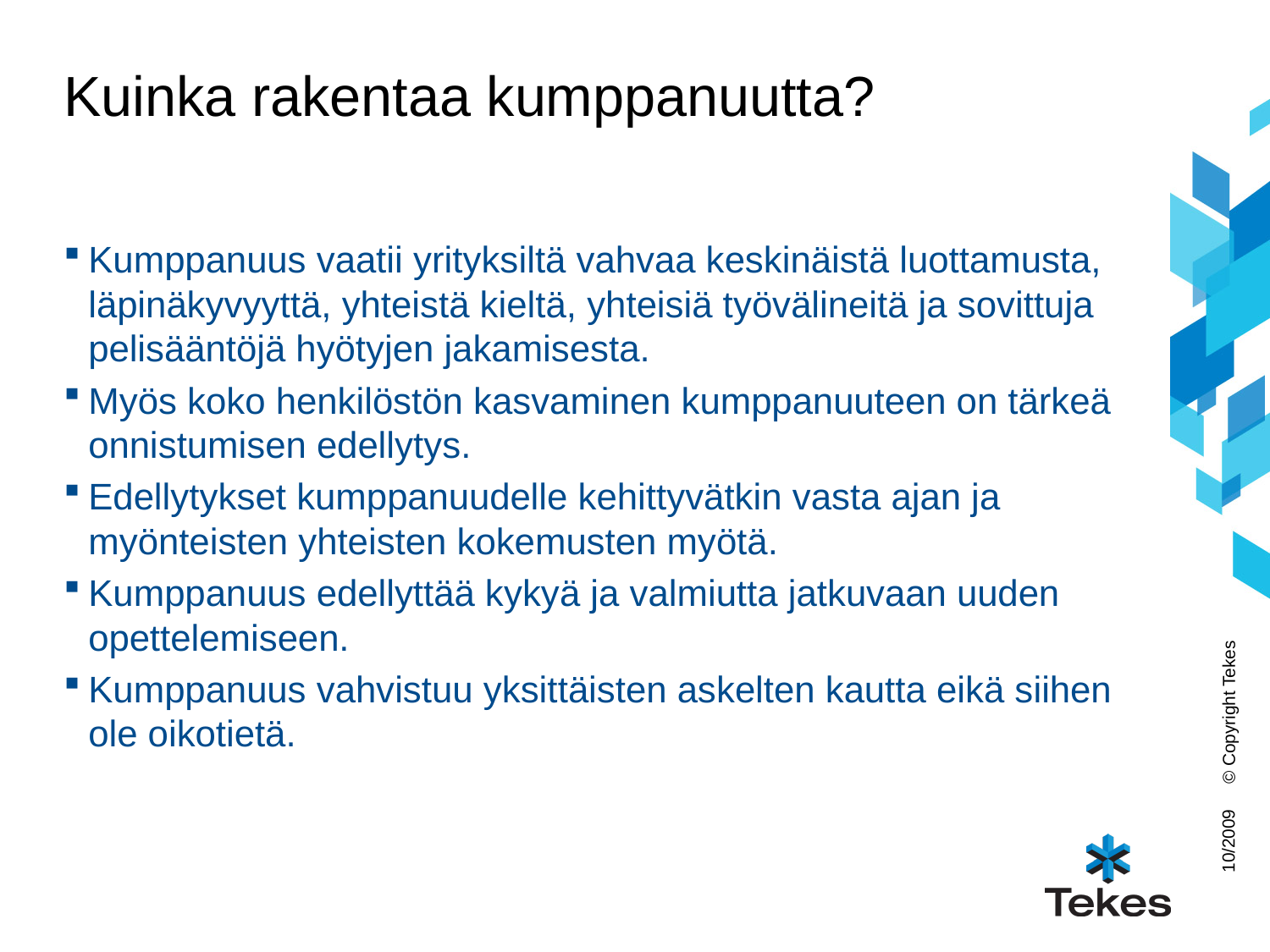

# Kuinka rakentaa kumppanuutta?
Kumppanuus vaatii yrityksiltä vahvaa keskinäistä luottamusta, läpinäkyvyyttä, yhteistä kieltä, yhteisiä työvälineitä ja sovittuja pelisääntöjä hyötyjen jakamisesta.
Myös koko henkilöstön kasvaminen kumppanuuteen on tärkeä onnistumisen edellytys.
Edellytykset kumppanuudelle kehittyvätkin vasta ajan ja myönteisten yhteisten kokemusten myötä.
Kumppanuus edellyttää kykyä ja valmiutta jatkuvaan uuden opettelemiseen.
Kumppanuus vahvistuu yksittäisten askelten kautta eikä siihen ole oikotietä.

© Copyright Tekes

10/2009